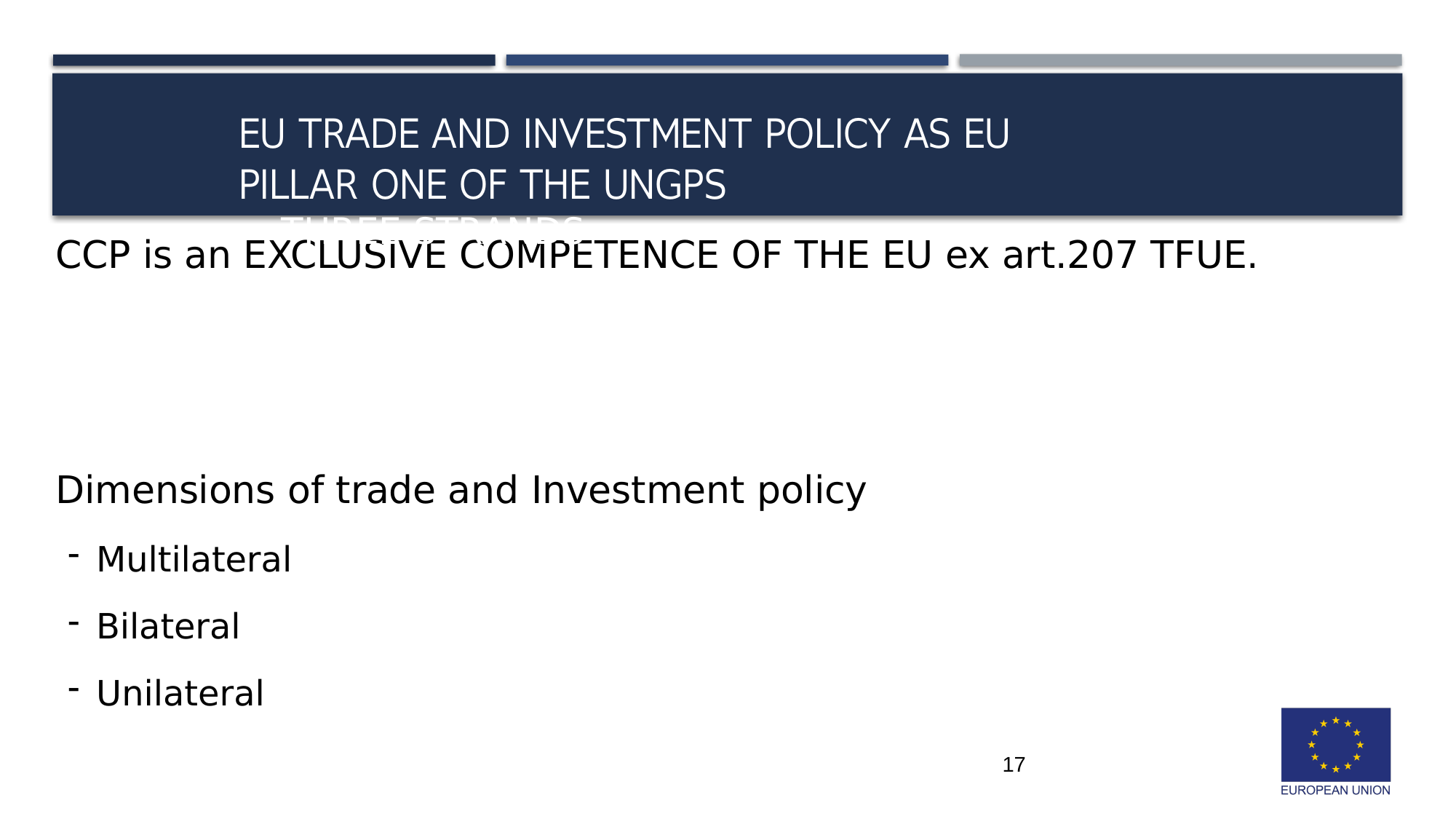

# EU Trade and Investment Policy AS EU PILLAR ONE OF THE UNGPs
Three strands
CCP is an EXCLUSIVE COMPETENCE OF THE EU ex art.207 TFUE.

Dimensions of trade and Investment policy
Multilateral
Bilateral
Unilateral
17